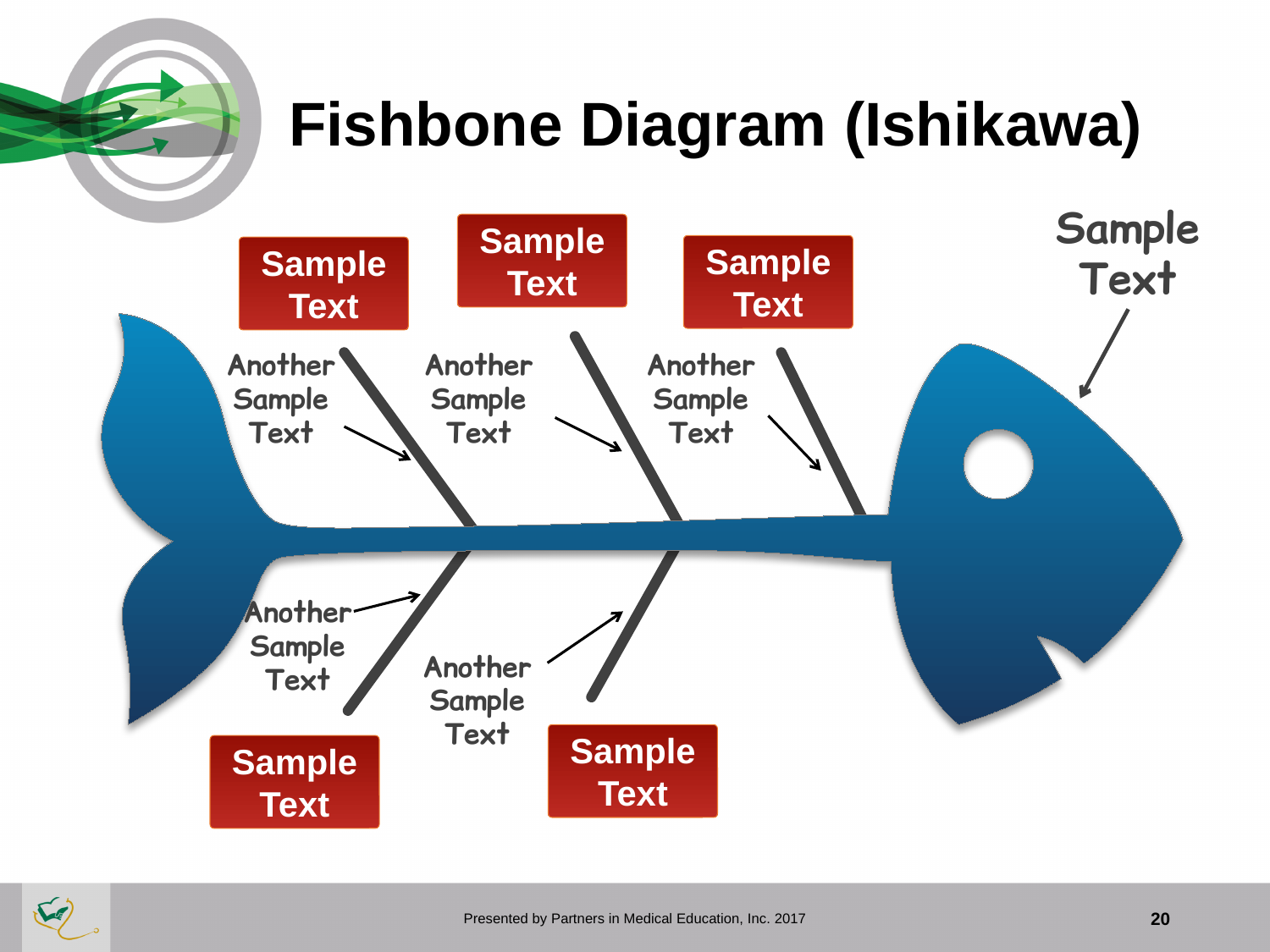

# Fishbone Diagram (Ishikawa)
Sample Text
Sample
Text
Sample
Text
Sample
Text

Another Sample Text
Another Sample Text
Another Sample Text
Another Sample Text
Another Sample Text
Sample
Text
Sample
Text
20
Presented by Partners in Medical Education, Inc. 2017